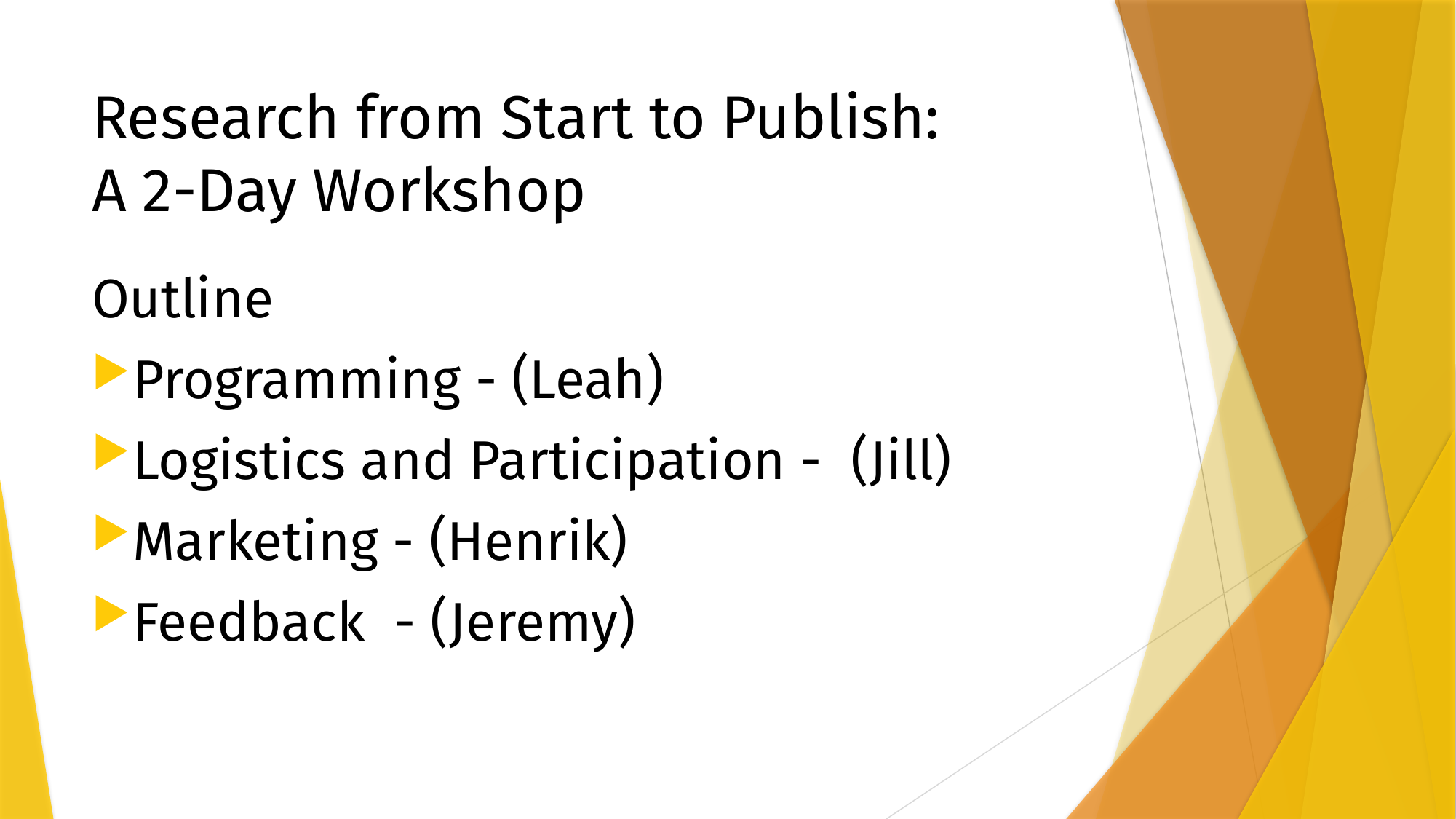

# Research from Start to Publish: A 2-Day Workshop
Outline
Programming - (Leah)
Logistics and Participation -  (Jill)
Marketing - (Henrik)
Feedback  - (Jeremy)